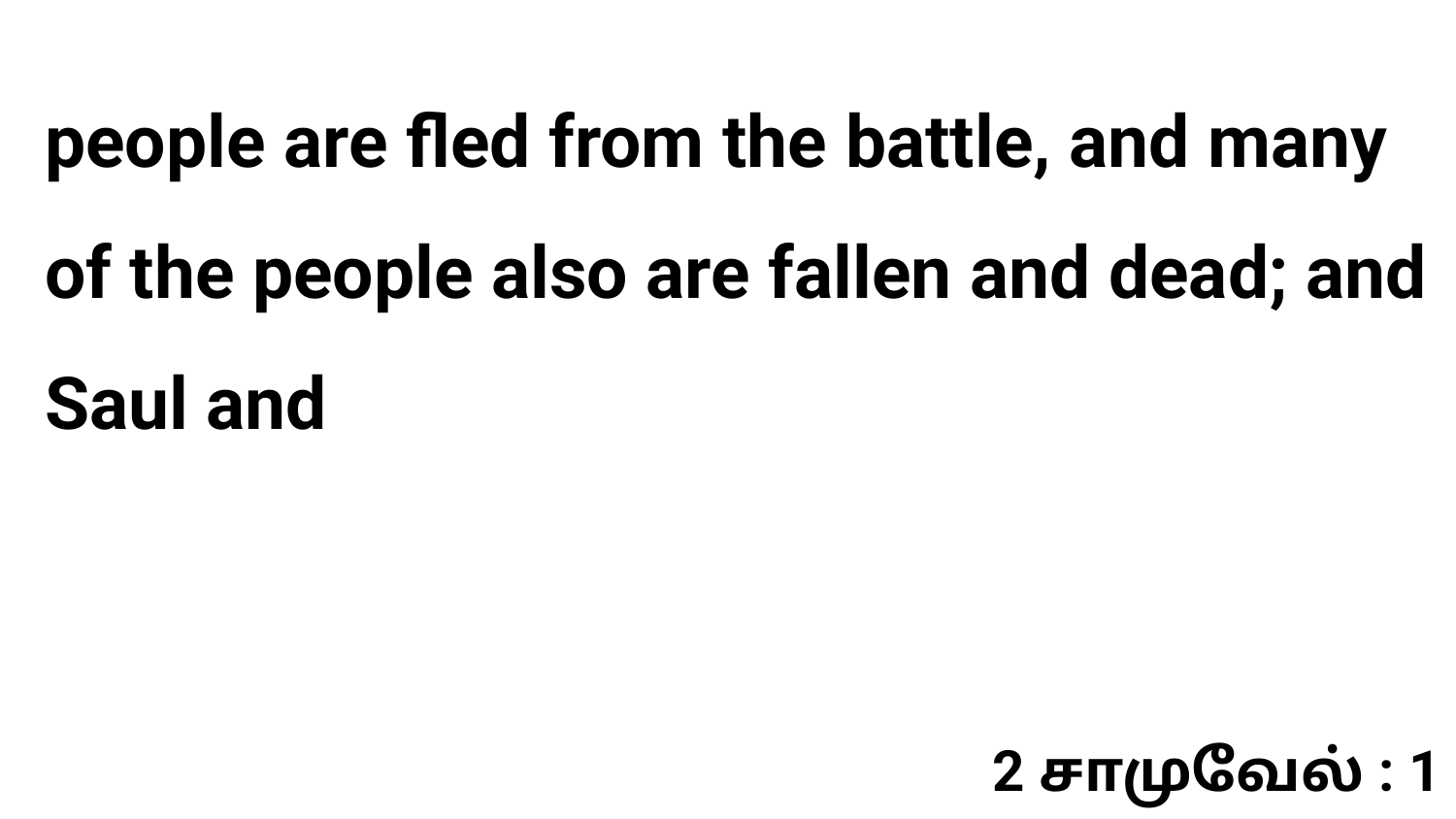

people are fled from the battle, and many of the people also are fallen and dead; and Saul and
2 சாமுவேல் : 1